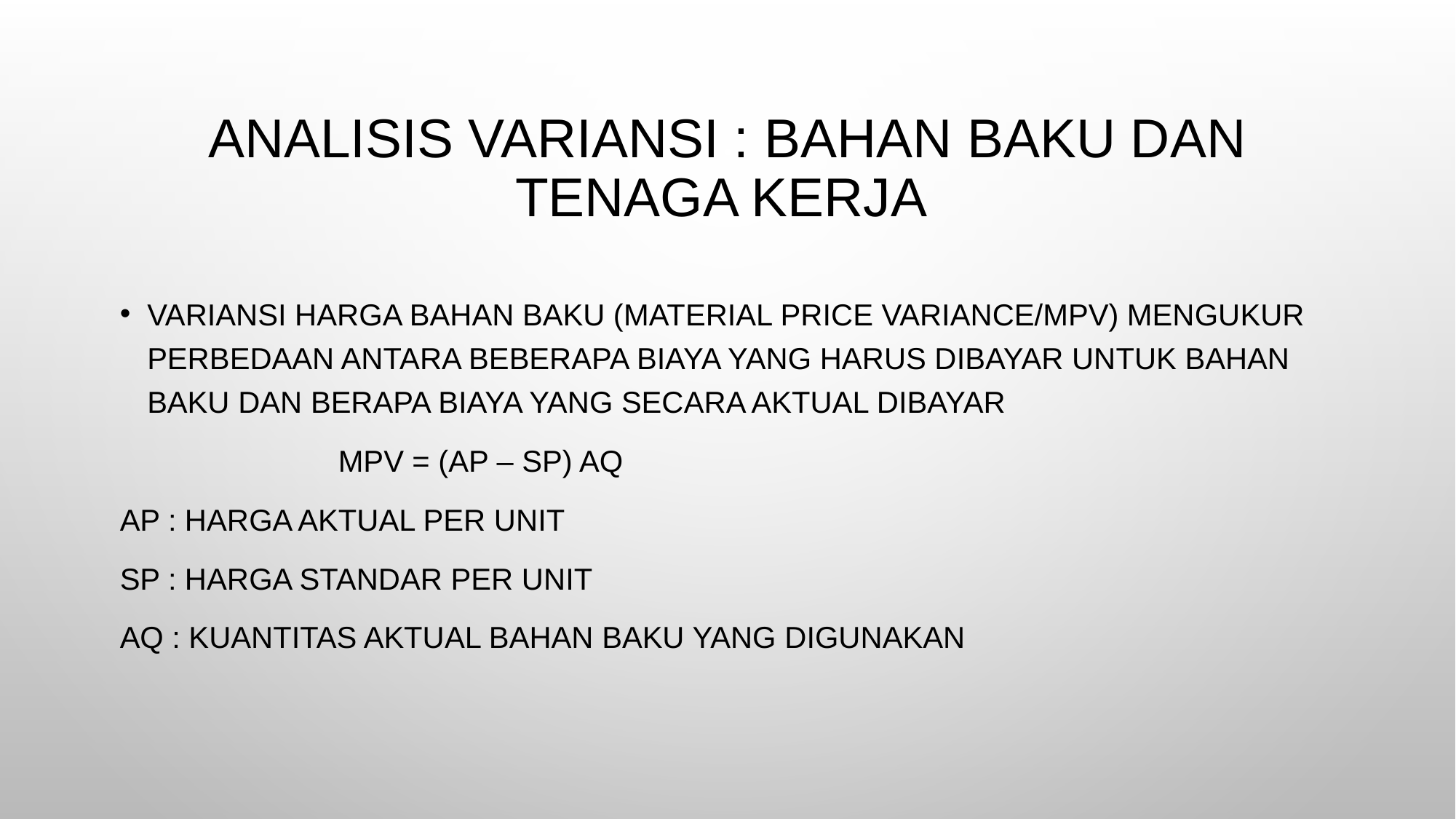

# ANALISIS VARIANSI : BAHAN BAKU DAN TENAGA KERJA
Variansi harga bahan baku (material price variance/MPV) mengukur perbedaan antara beberapa biaya yang harus dibayar untuk bahan baku dan berapa biaya yang secara aktual dibayar
		MPV = (AP – SP) AQ
AP : harga aktual per unit
SP : harga standar per unit
AQ : kuantitas aktual bahan baku yang digunakan